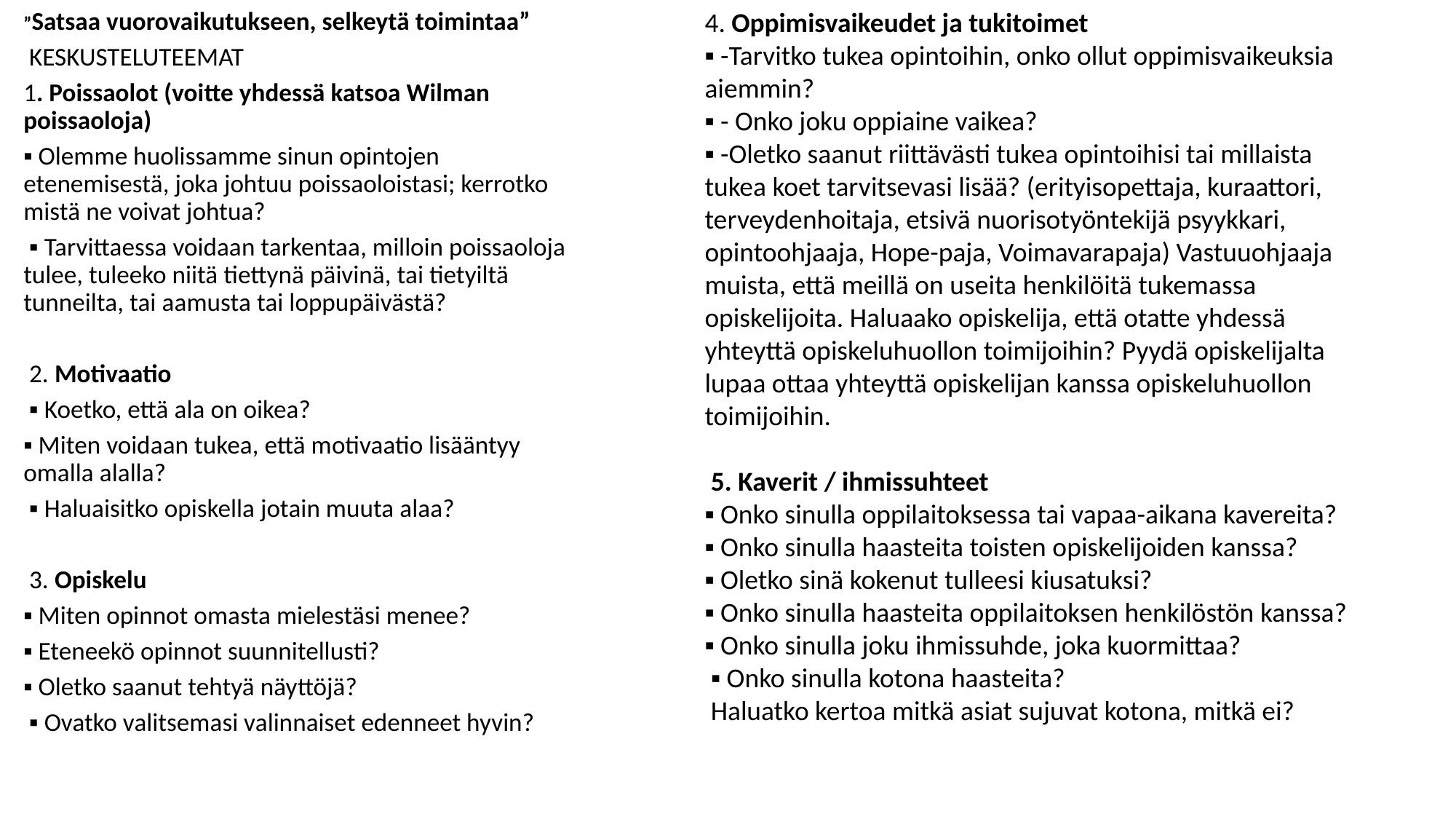

”Satsaa vuorovaikutukseen, selkeytä toimintaa”
 KESKUSTELUTEEMAT
1. Poissaolot (voitte yhdessä katsoa Wilman poissaoloja)
▪ Olemme huolissamme sinun opintojen etenemisestä, joka johtuu poissaoloistasi; kerrotko mistä ne voivat johtua?
 ▪ Tarvittaessa voidaan tarkentaa, milloin poissaoloja tulee, tuleeko niitä tiettynä päivinä, tai tietyiltä tunneilta, tai aamusta tai loppupäivästä?

 2. Motivaatio
 ▪ Koetko, että ala on oikea?
▪ Miten voidaan tukea, että motivaatio lisääntyy omalla alalla?
 ▪ Haluaisitko opiskella jotain muuta alaa?

 3. Opiskelu
▪ Miten opinnot omasta mielestäsi menee?
▪ Eteneekö opinnot suunnitellusti?
▪ Oletko saanut tehtyä näyttöjä?
 ▪ Ovatko valitsemasi valinnaiset edenneet hyvin?

4. Oppimisvaikeudet ja tukitoimet
▪ -Tarvitko tukea opintoihin, onko ollut oppimisvaikeuksia aiemmin?
▪ - Onko joku oppiaine vaikea?
▪ -Oletko saanut riittävästi tukea opintoihisi tai millaista tukea koet tarvitsevasi lisää? (erityisopettaja, kuraattori, terveydenhoitaja, etsivä nuorisotyöntekijä psyykkari, opintoohjaaja, Hope-paja, Voimavarapaja) Vastuuohjaaja muista, että meillä on useita henkilöitä tukemassa opiskelijoita. Haluaako opiskelija, että otatte yhdessä yhteyttä opiskeluhuollon toimijoihin? Pyydä opiskelijalta lupaa ottaa yhteyttä opiskelijan kanssa opiskeluhuollon toimijoihin.

 5. Kaverit / ihmissuhteet
▪ Onko sinulla oppilaitoksessa tai vapaa-aikana kavereita?
▪ Onko sinulla haasteita toisten opiskelijoiden kanssa?
▪ Oletko sinä kokenut tulleesi kiusatuksi?
▪ Onko sinulla haasteita oppilaitoksen henkilöstön kanssa?
▪ Onko sinulla joku ihmissuhde, joka kuormittaa?
 ▪ Onko sinulla kotona haasteita?
 Haluatko kertoa mitkä asiat sujuvat kotona, mitkä ei?